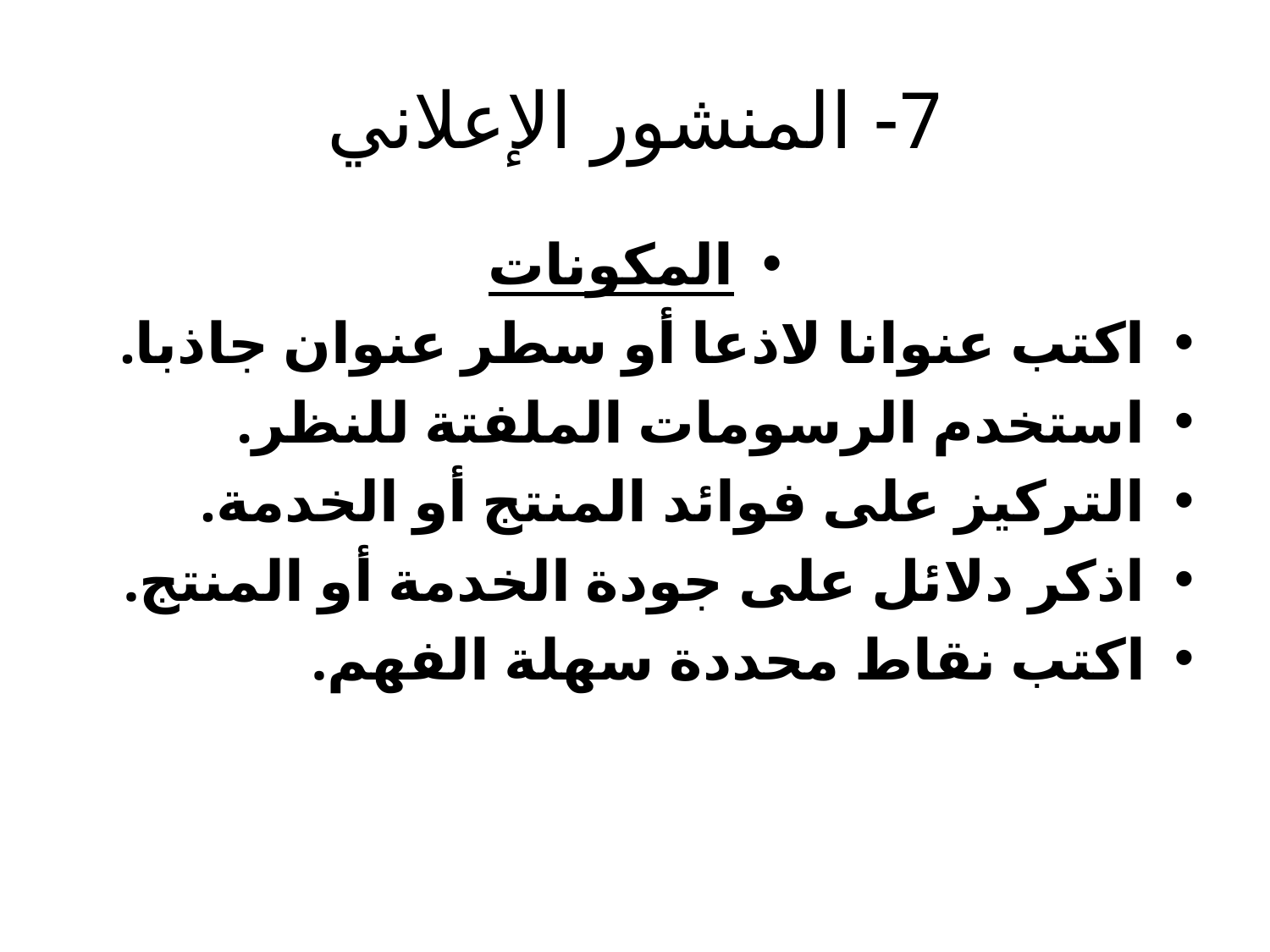

# 7- المنشور الإعلاني
المكونات
اكتب عنوانا لاذعا أو سطر عنوان جاذبا.
استخدم الرسومات الملفتة للنظر.
التركيز على فوائد المنتج أو الخدمة.
اذكر دلائل على جودة الخدمة أو المنتج.
اكتب نقاط محددة سهلة الفهم.